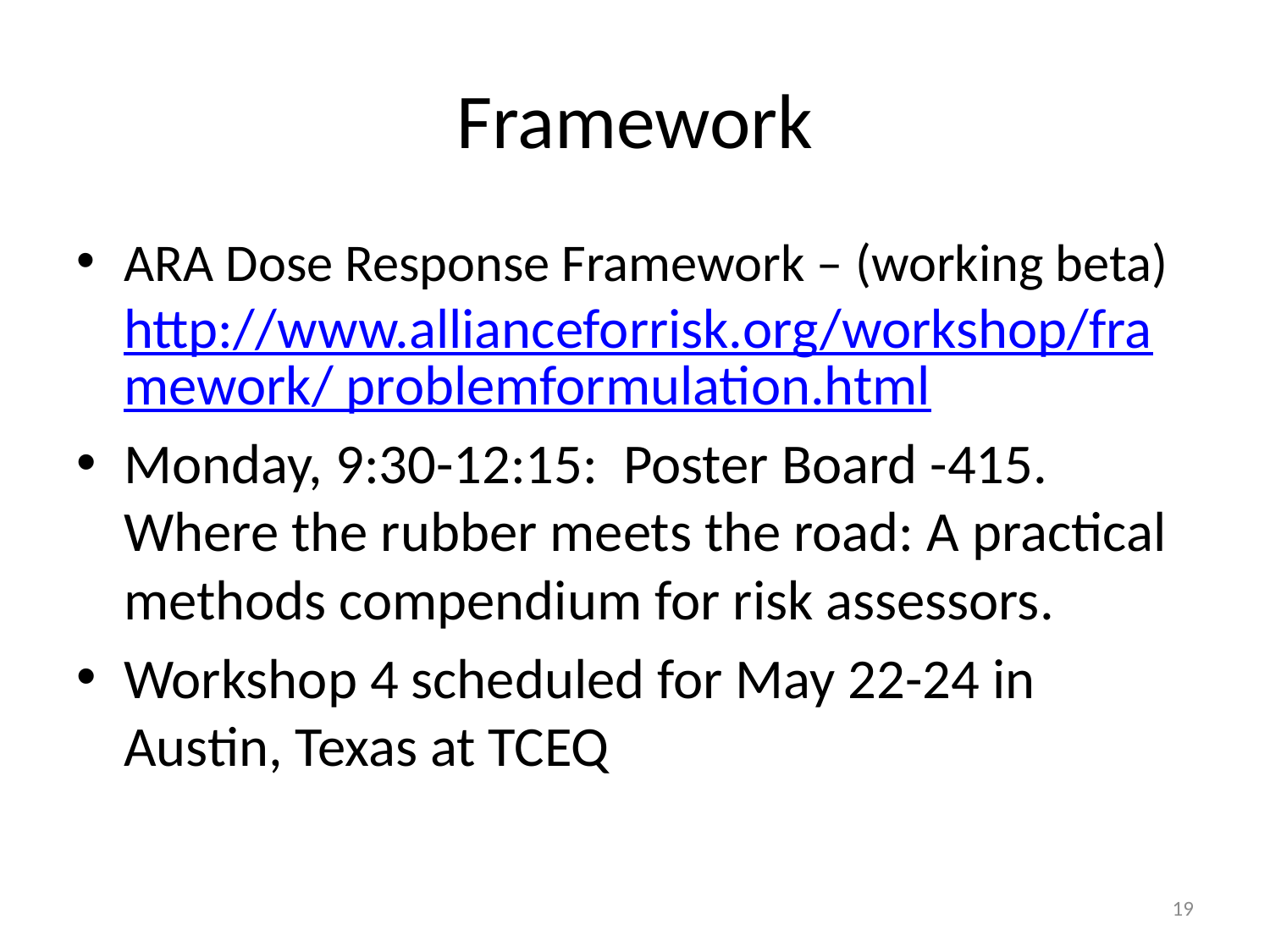

# Framework
ARA Dose Response Framework – (working beta) http://www.allianceforrisk.org/workshop/framework/ problemformulation.html
Monday, 9:30-12:15:  Poster Board -415. Where the rubber meets the road: A practical methods compendium for risk assessors.
Workshop 4 scheduled for May 22-24 in Austin, Texas at TCEQ

19